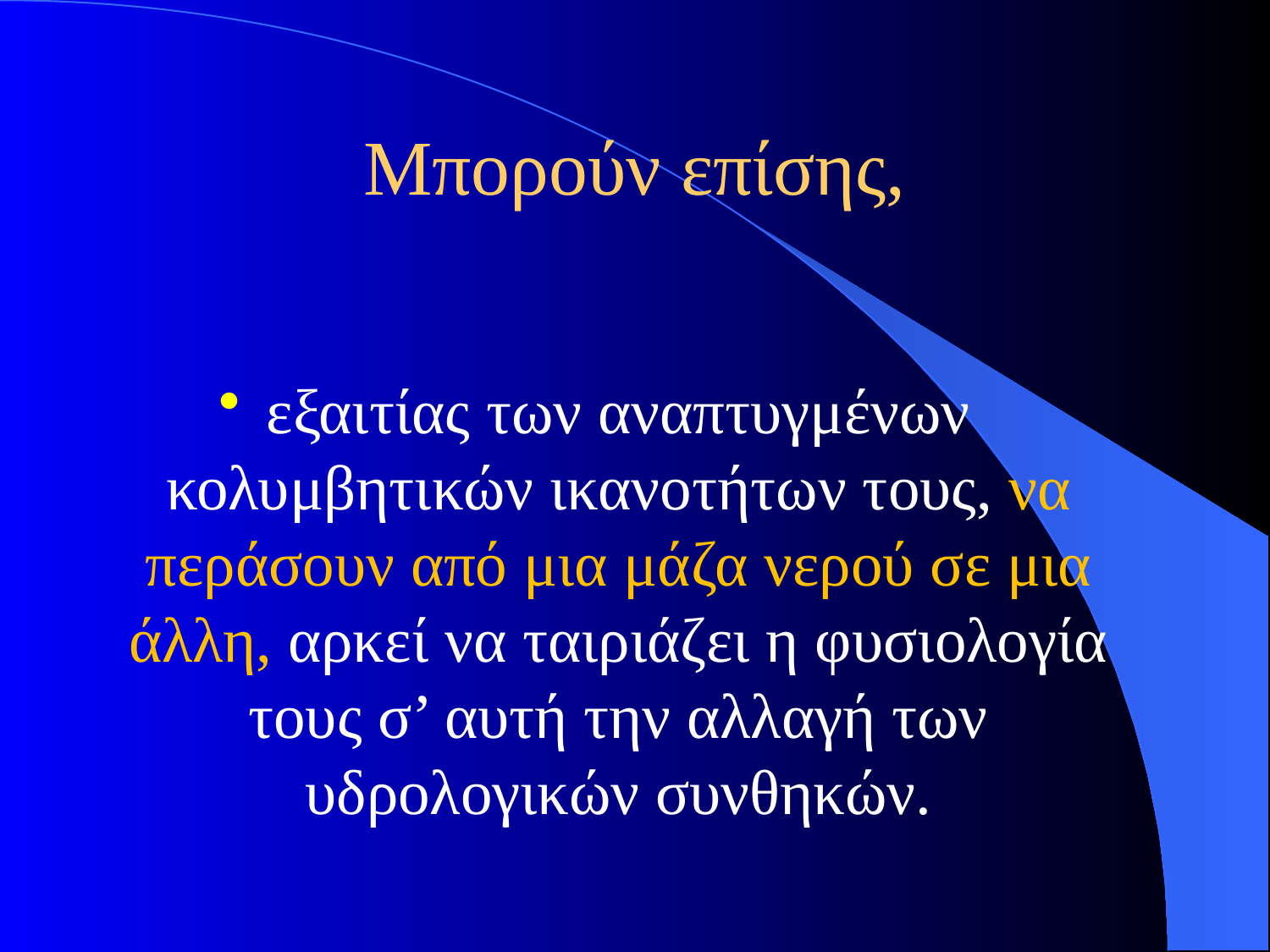

# Μπορούν επίσης,

εξαιτίας των αναπτυγμένων κολυμβητικών ικανοτήτων τους, να περάσουν από μια μάζα νερού σε μια άλλη, αρκεί να ταιριάζει η φυσιολογία τους σ’ αυτή την αλλαγή των υδρολογικών συνθηκών.